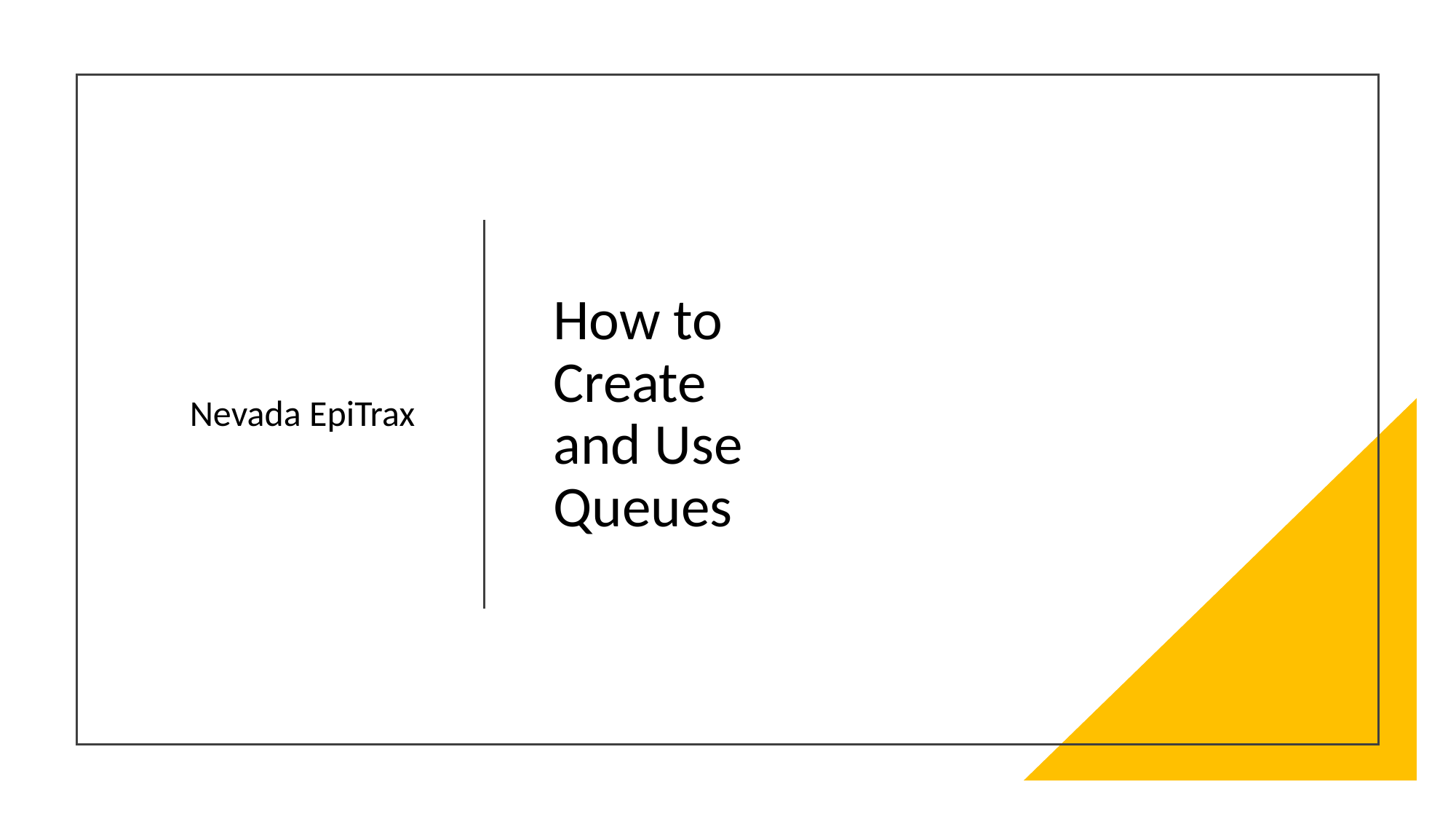

# How to Create and Use Queues
Nevada EpiTrax